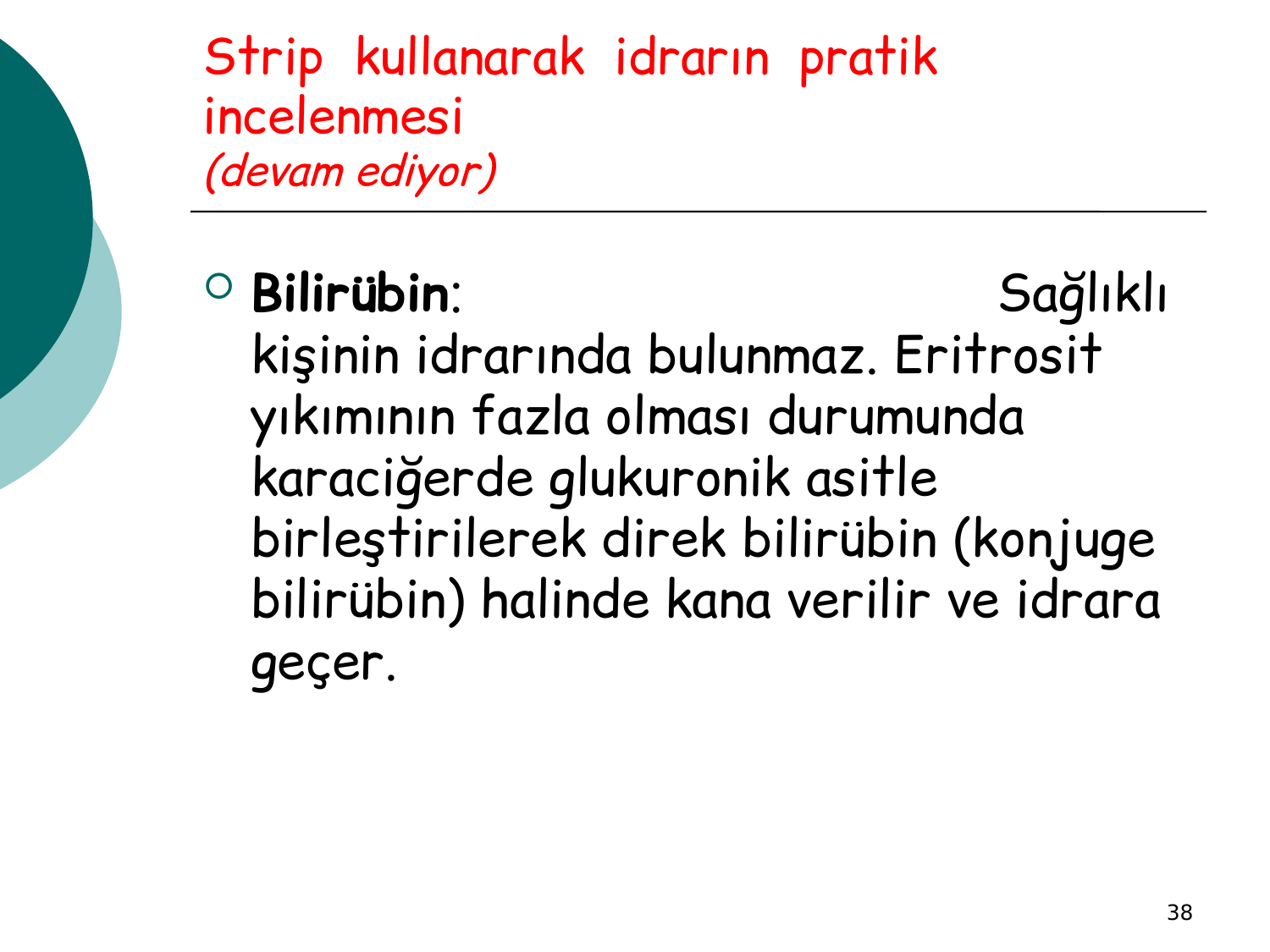

# Strip  kullanarak  idrarın  pratik  incelenmesi (devam ediyor)
Bilirübin: 				     Sağlıklı kişinin idrarında bulunmaz. Eritrosit yıkımının fazla olması durumunda karaciğerde glukuronik asitle birleştirilerek direk bilirübin (konjuge bilirübin) halinde kana verilir ve idrara geçer.
38